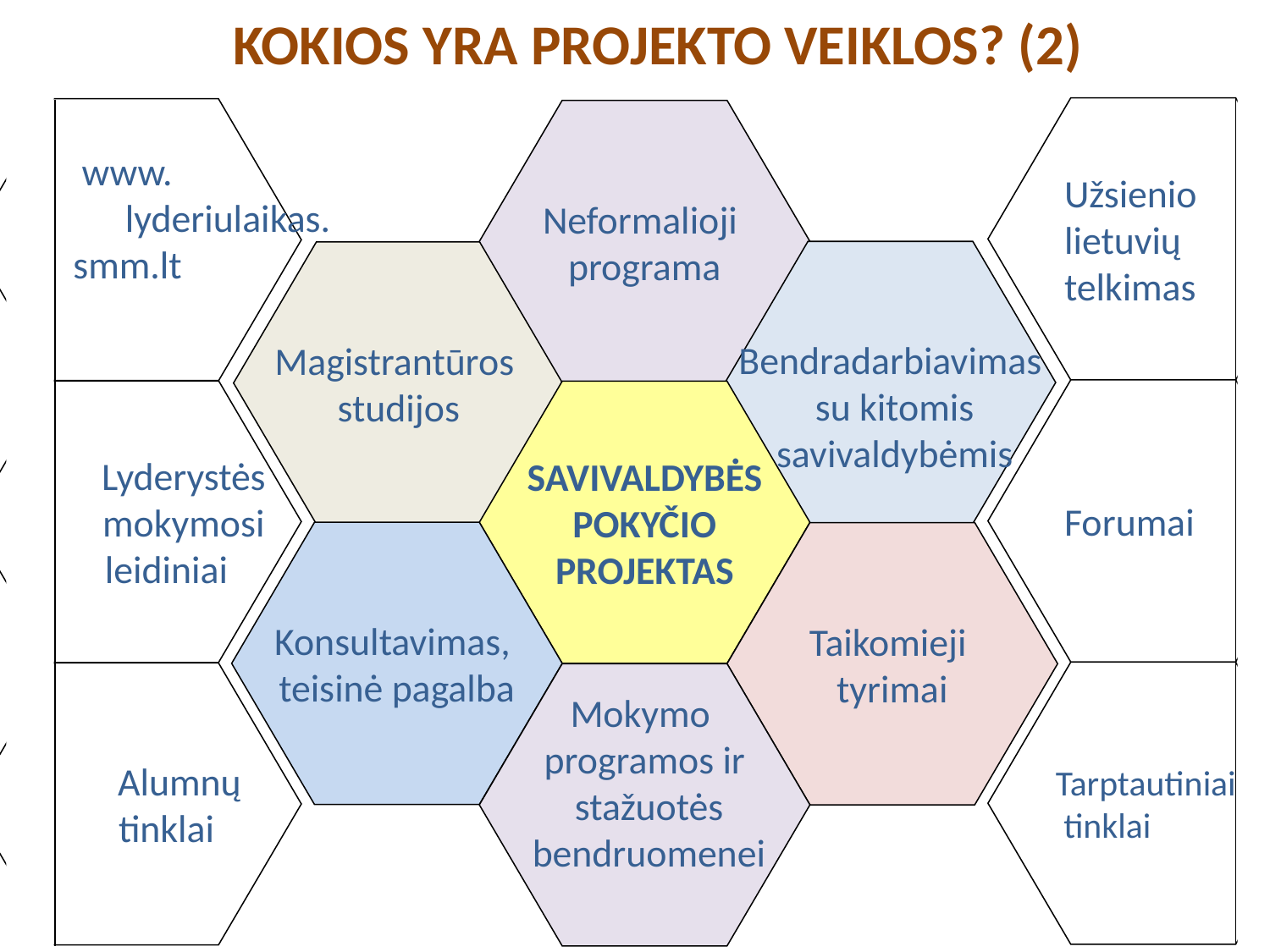

# KOKIOS YRA PROJEKTO VEIKLOS? (2)

 Užsienio
 lietuvių
 telkimas
     www.
          lyderiulaikas.
    smm.lt

Neformalioji
programa

Bendradarbiavimas
 su kitomis
 savivaldybėmis

Magistrantūros
studijos
 Forumai

           Lyderystės
           mokymosi
       leidiniai

SAVIVALDYBĖS
POKYČIO
PROJEKTAS

Konsultavimas,
teisinė pagalba
Taikomieji
tyrimai
Tarptautiniai
 tinklai

          Alumnų
       tinklai
Mokymo
programos ir
 stažuotės
 bendruomenei